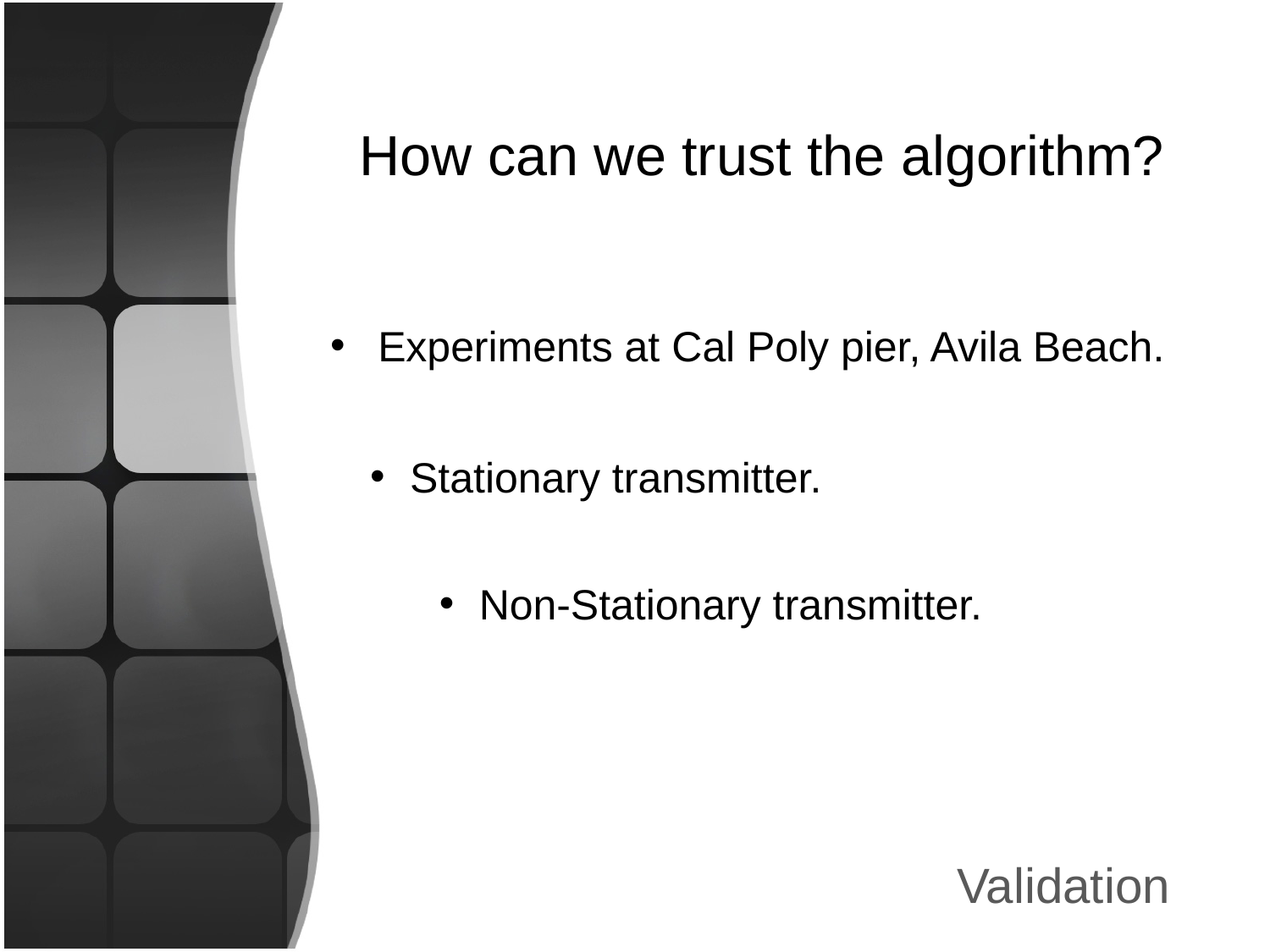

# How can we trust the algorithm?

Experiments at Cal Poly pier, Avila Beach.

Stationary transmitter.
Non-Stationary transmitter.
Validation